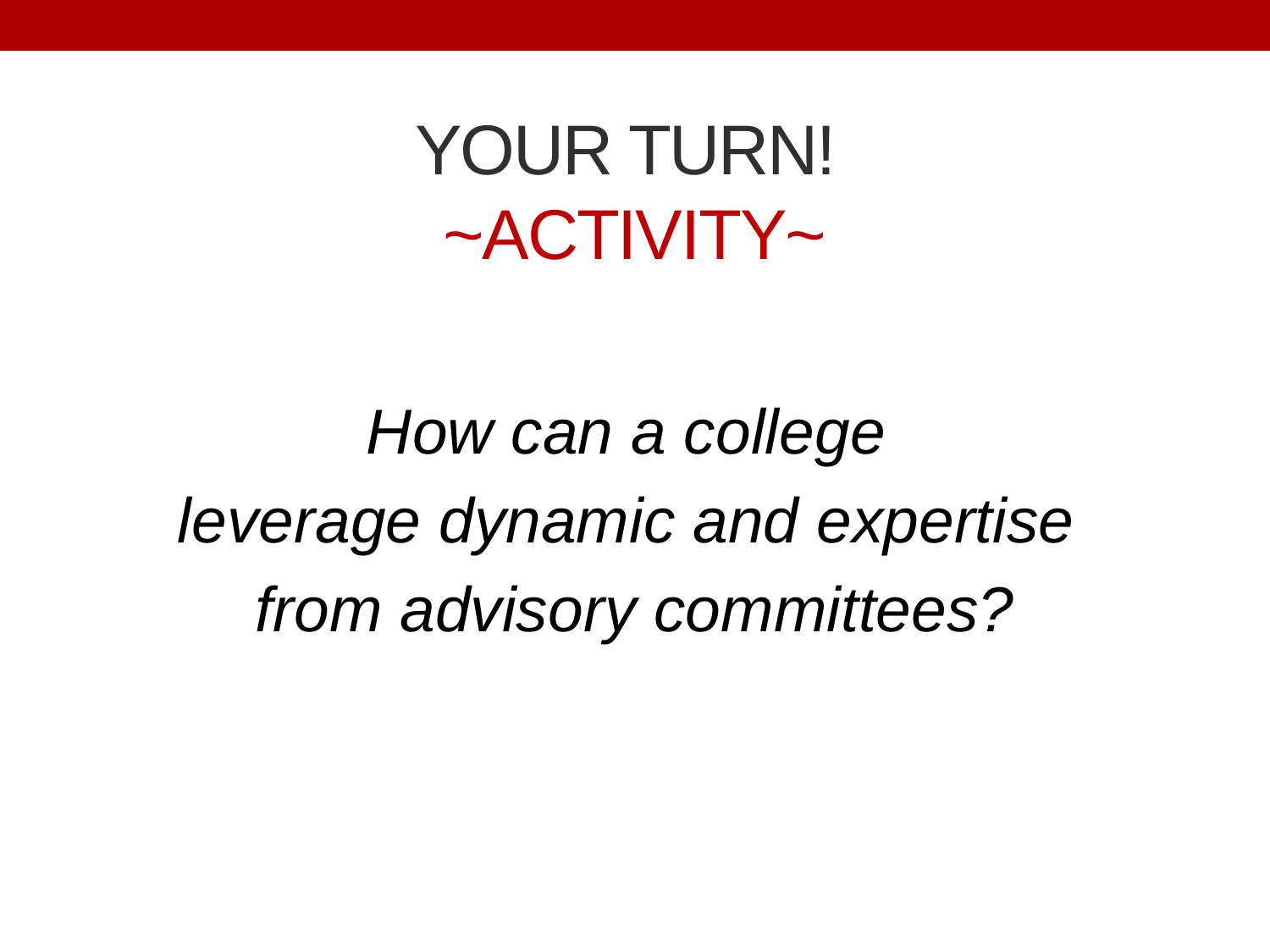

# YOUR TURN! ~ACTIVITY~

How can a college
leverage dynamic and expertise
from advisory committees?